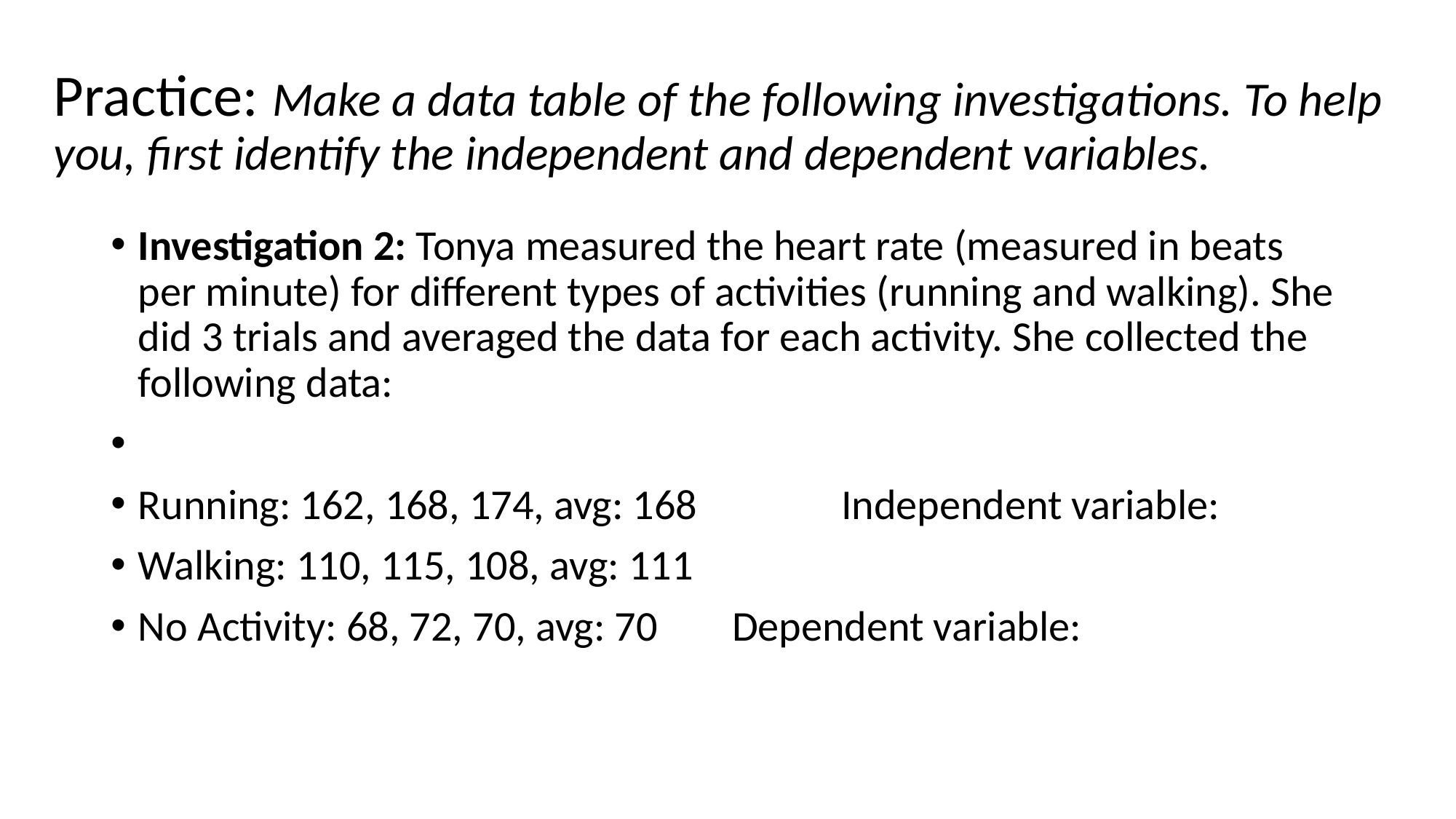

# Practice: Make a data table of the following investigations. To help you, first identify the independent and dependent variables.
Investigation 2: Tonya measured the heart rate (measured in beats per minute) for different types of activities (running and walking). She did 3 trials and averaged the data for each activity. She collected the following data:

Running: 162, 168, 174, avg: 168	     Independent variable:
Walking: 110, 115, 108, avg: 111
No Activity: 68, 72, 70, avg: 70 	     Dependent variable: